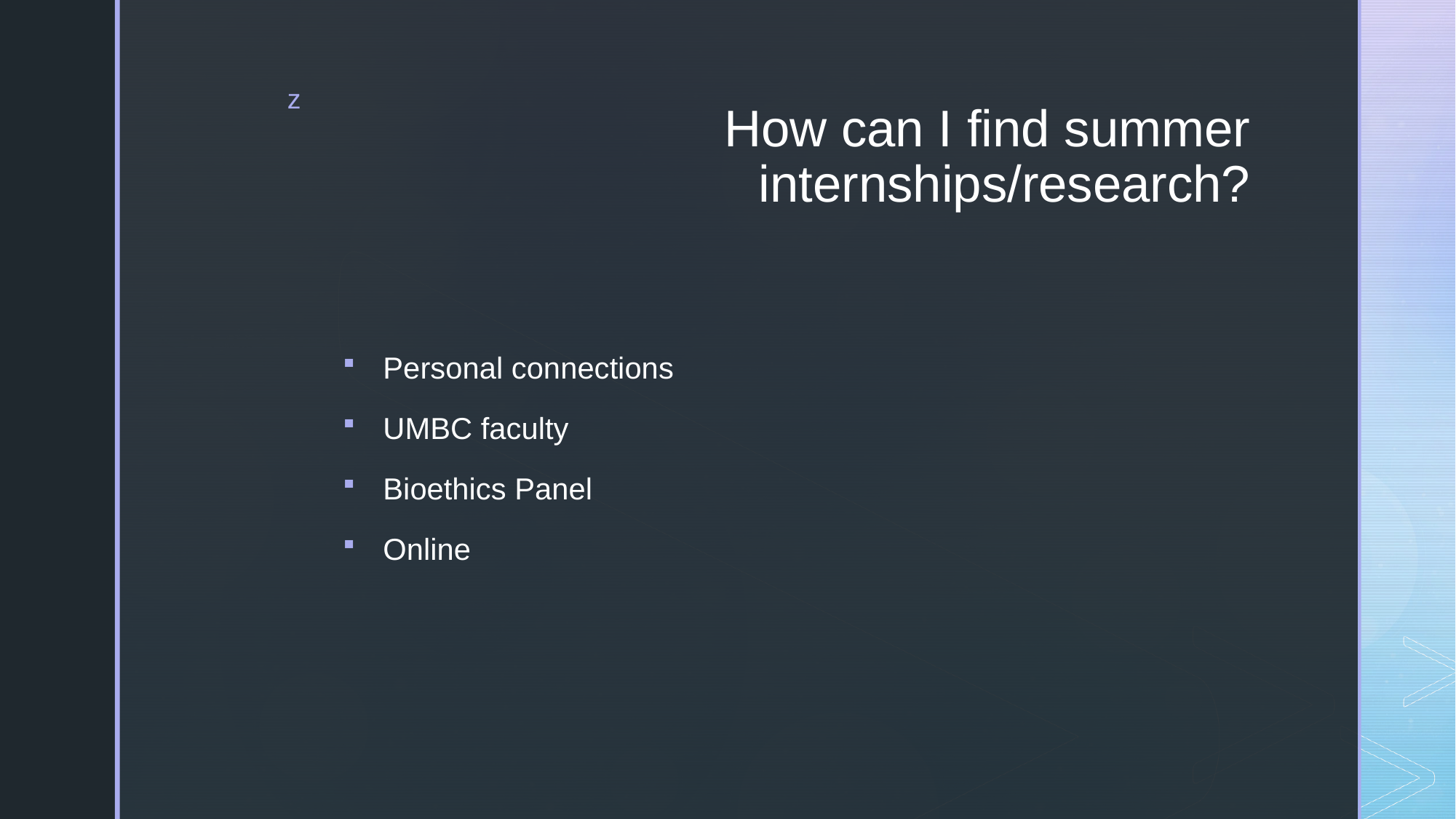

# How can I find summer internships/research?
Personal connections
UMBC faculty
Bioethics Panel
Online